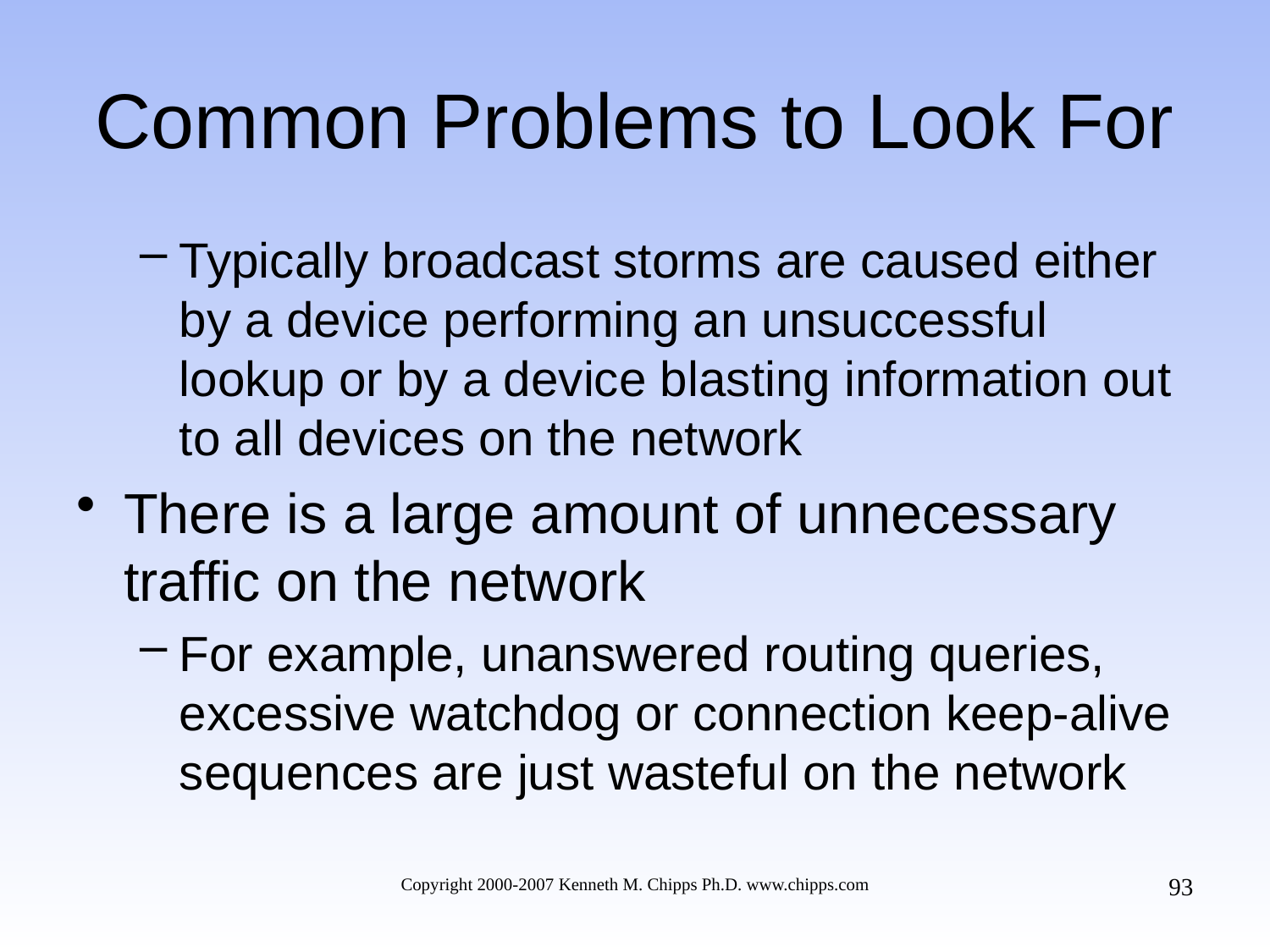

# Common Problems to Look For
Typically broadcast storms are caused either by a device performing an unsuccessful lookup or by a device blasting information out to all devices on the network
There is a large amount of unnecessary traffic on the network
For example, unanswered routing queries, excessive watchdog or connection keep-alive sequences are just wasteful on the network
93
Copyright 2000-2007 Kenneth M. Chipps Ph.D. www.chipps.com